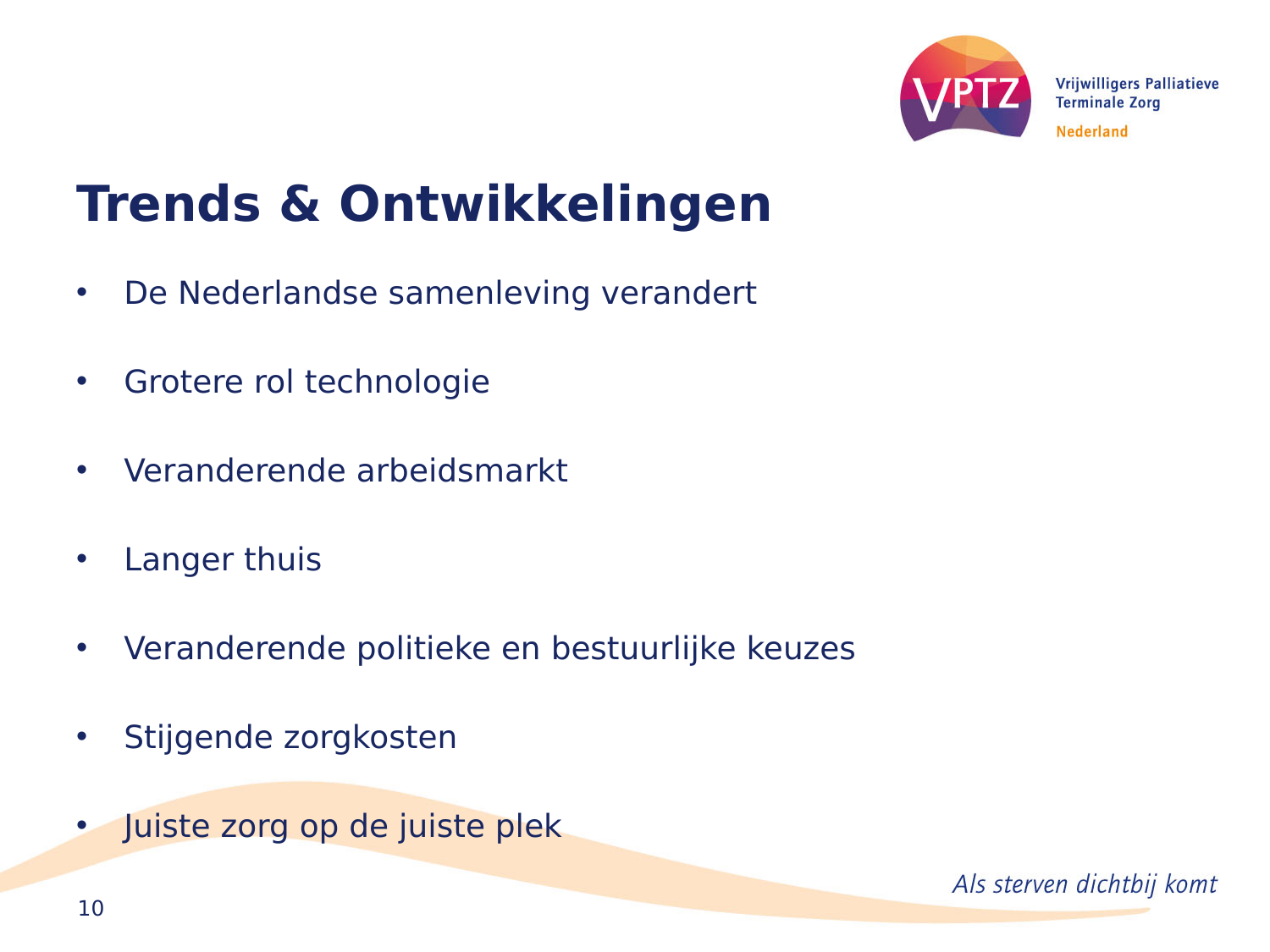

# Trends & Ontwikkelingen
De Nederlandse samenleving verandert

Grotere rol technologie

Veranderende arbeidsmarkt

Langer thuis

Veranderende politieke en bestuurlijke keuzes

Stijgende zorgkosten

Juiste zorg op de juiste plek

10